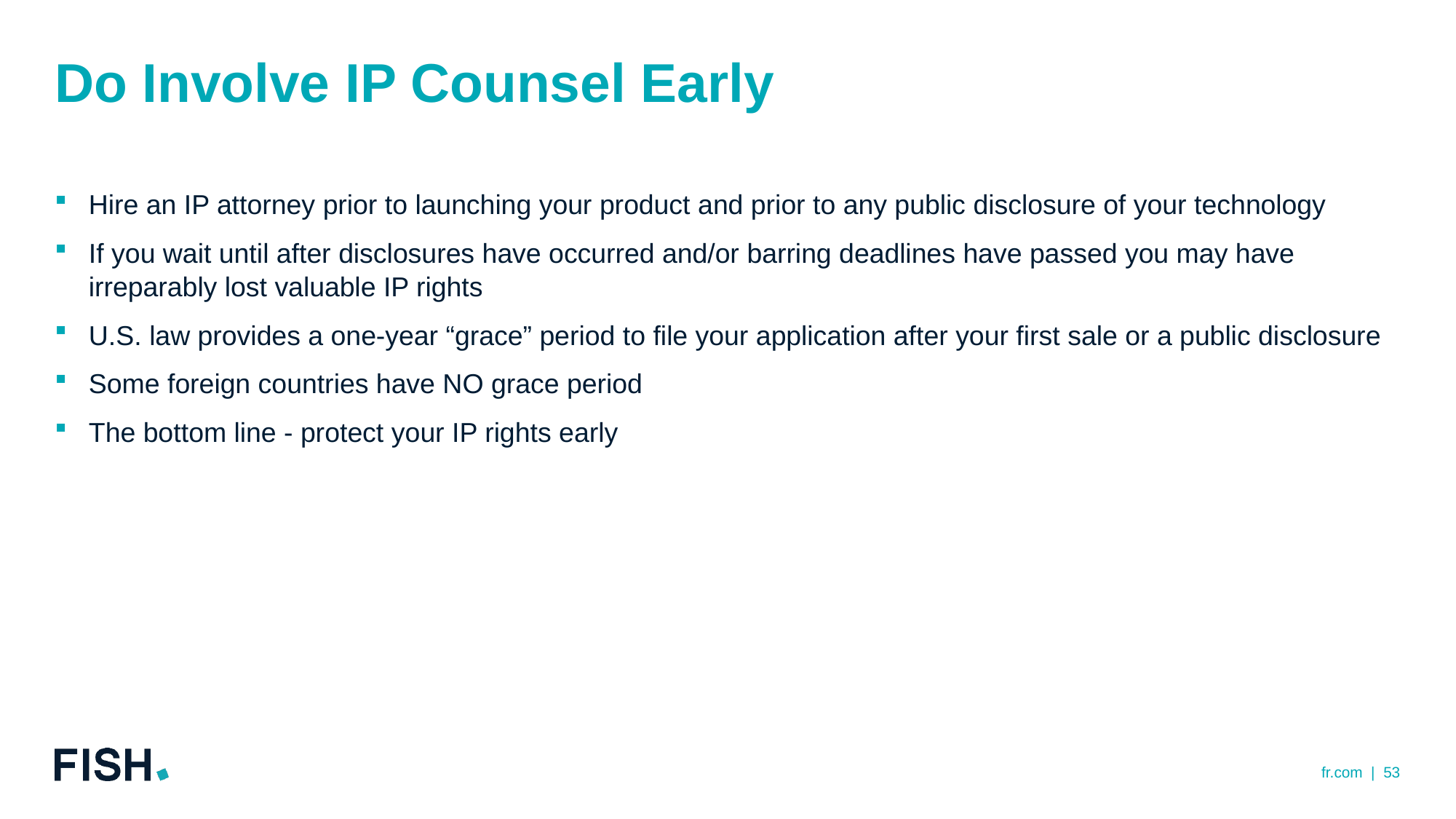

# Do Involve IP Counsel Early
Hire an IP attorney prior to launching your product and prior to any public disclosure of your technology
If you wait until after disclosures have occurred and/or barring deadlines have passed you may have irreparably lost valuable IP rights
U.S. law provides a one-year “grace” period to file your application after your first sale or a public disclosure
Some foreign countries have NO grace period
The bottom line - protect your IP rights early